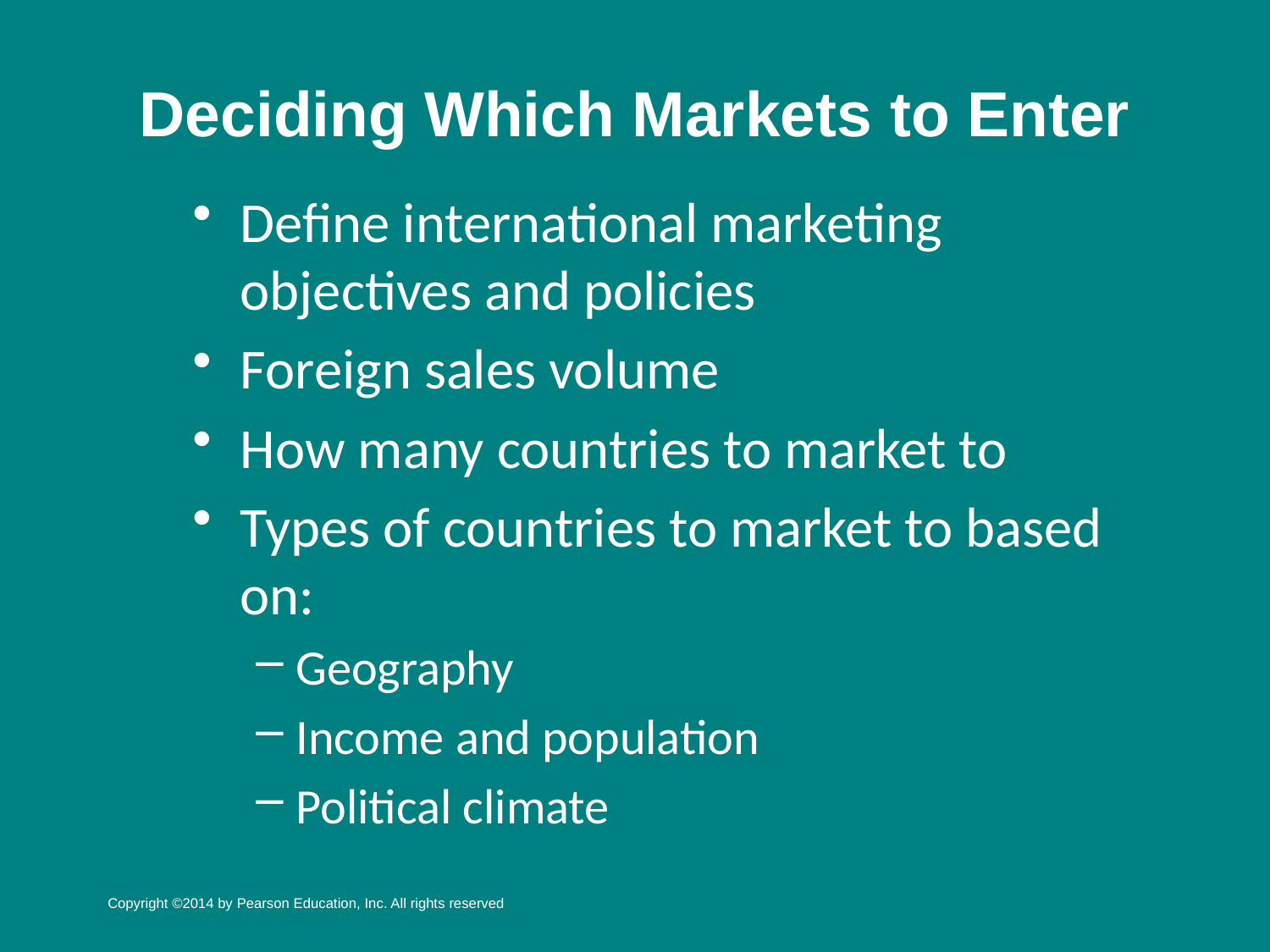

# Deciding Which Markets to Enter
Define international marketing objectives and policies
Foreign sales volume
How many countries to market to
Types of countries to market to based on:
Geography
Income and population
Political climate
Copyright ©2014 by Pearson Education, Inc. All rights reserved